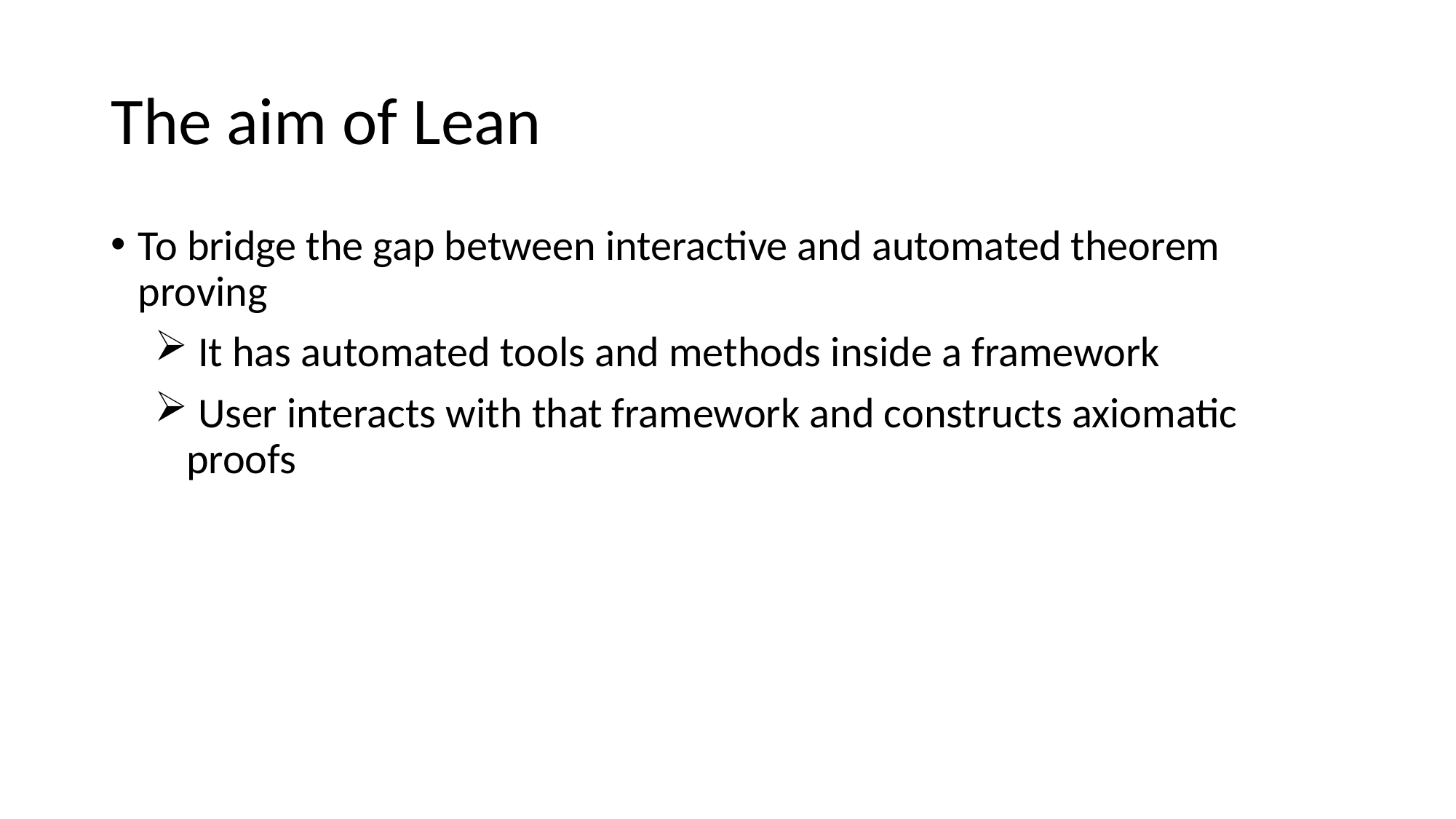

# The aim of Lean
To bridge the gap between interactive and automated theorem proving
 It has automated tools and methods inside a framework
 User interacts with that framework and constructs axiomatic proofs